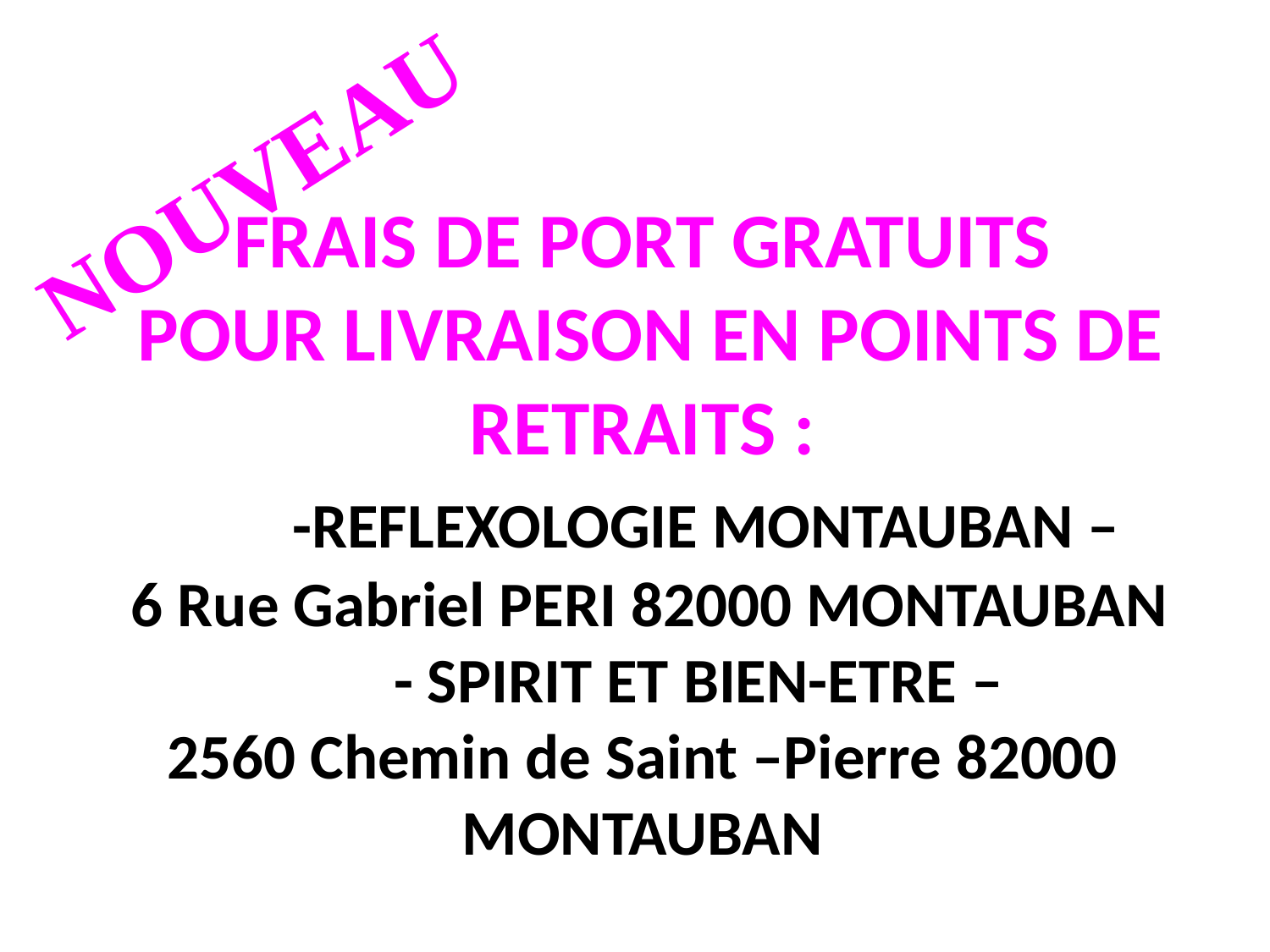

NOUVEAU
# FRAIS DE PORT GRATUITS POUR LIVRAISON EN POINTS DE RETRAITS : -REFLEXOLOGIE MONTAUBAN – 6 Rue Gabriel PERI 82000 MONTAUBAN - SPIRIT ET BIEN-ETRE – 2560 Chemin de Saint –Pierre 82000 MONTAUBAN